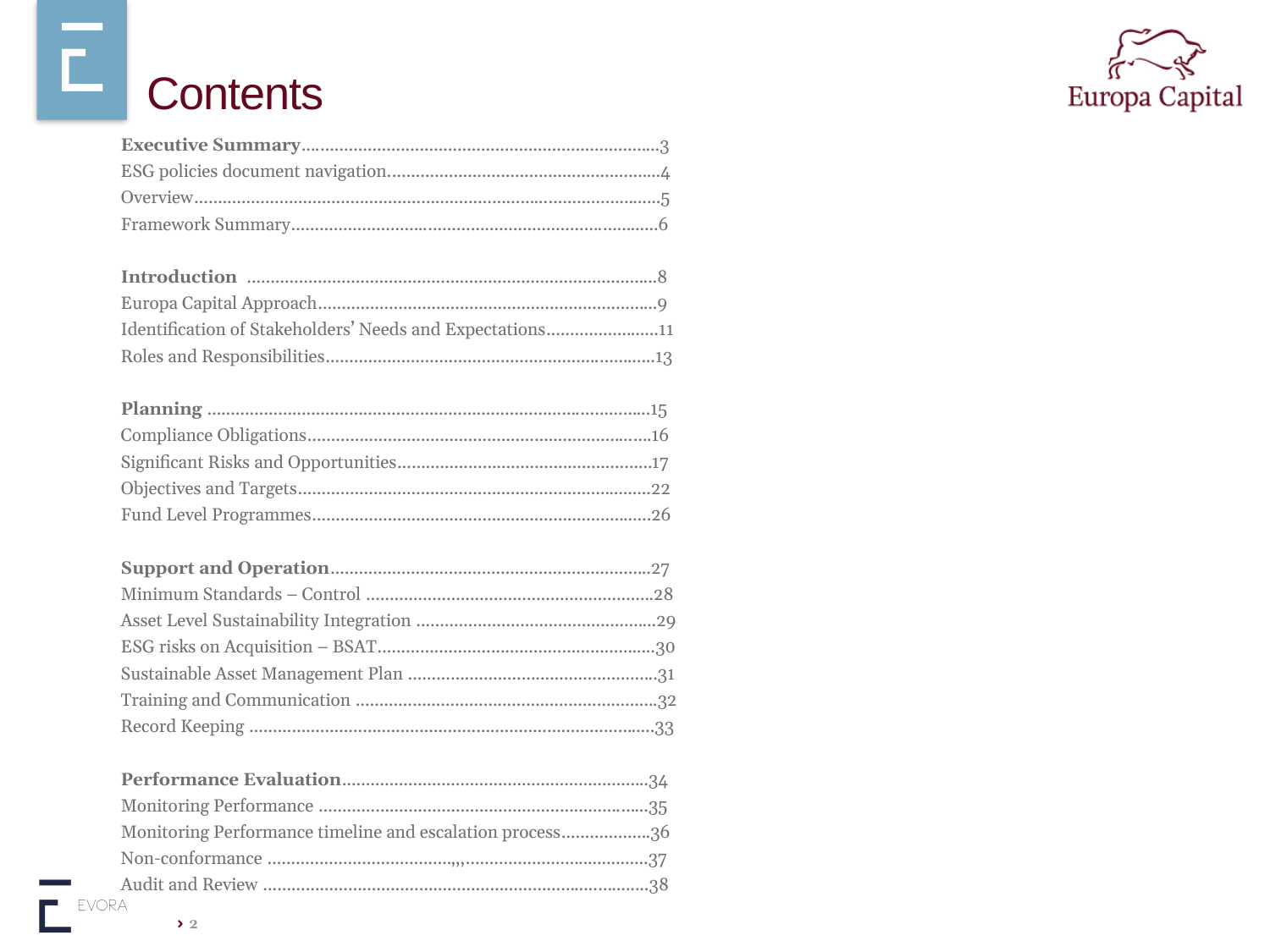

# Contents
Executive Summary….……………………………………………………………...3
ESG policies document navigation.………………………………………………...4
Overview………………………………………………………………...………………......5
Framework Summary………………………..……………………………….……......6

Introduction  …………………………………………………………………………...8
Europa Capital Approach……………………………………………………………...9
Identification of Stakeholders’ Needs and Expectations………………......11
Roles and Responsibilities………………………………………………….……......13

Planning …………………………………………………………………….…………...15
Compliance Obligations…………………………………………………………...….16
Significant Risks and Opportunities………………………………………………17
Objectives and Targets………………………………………………………….........22
Fund Level Programmes…………………………………………………………......26

Support and Operation…………………………………………………………..27
Minimum Standards – Control …………………………………………………….28
Asset Level Sustainability Integration …………………………………………...29
ESG risks on Acquisition – BSAT……………………………………………….....30
Sustainable Asset Management Plan ……………………………………………..31
Training and Communication ……………………………………………………….32
Record Keeping ……………………………………………………………………….....33

Performance Evaluation………………………………………………………..34
Monitoring Performance ……………………………………………………….…...35
Monitoring Performance timeline and escalation process……………….36
Non-conformance …………………………………,,,……………………...............37
Audit and Review ………………………………………………………….....…........38

2